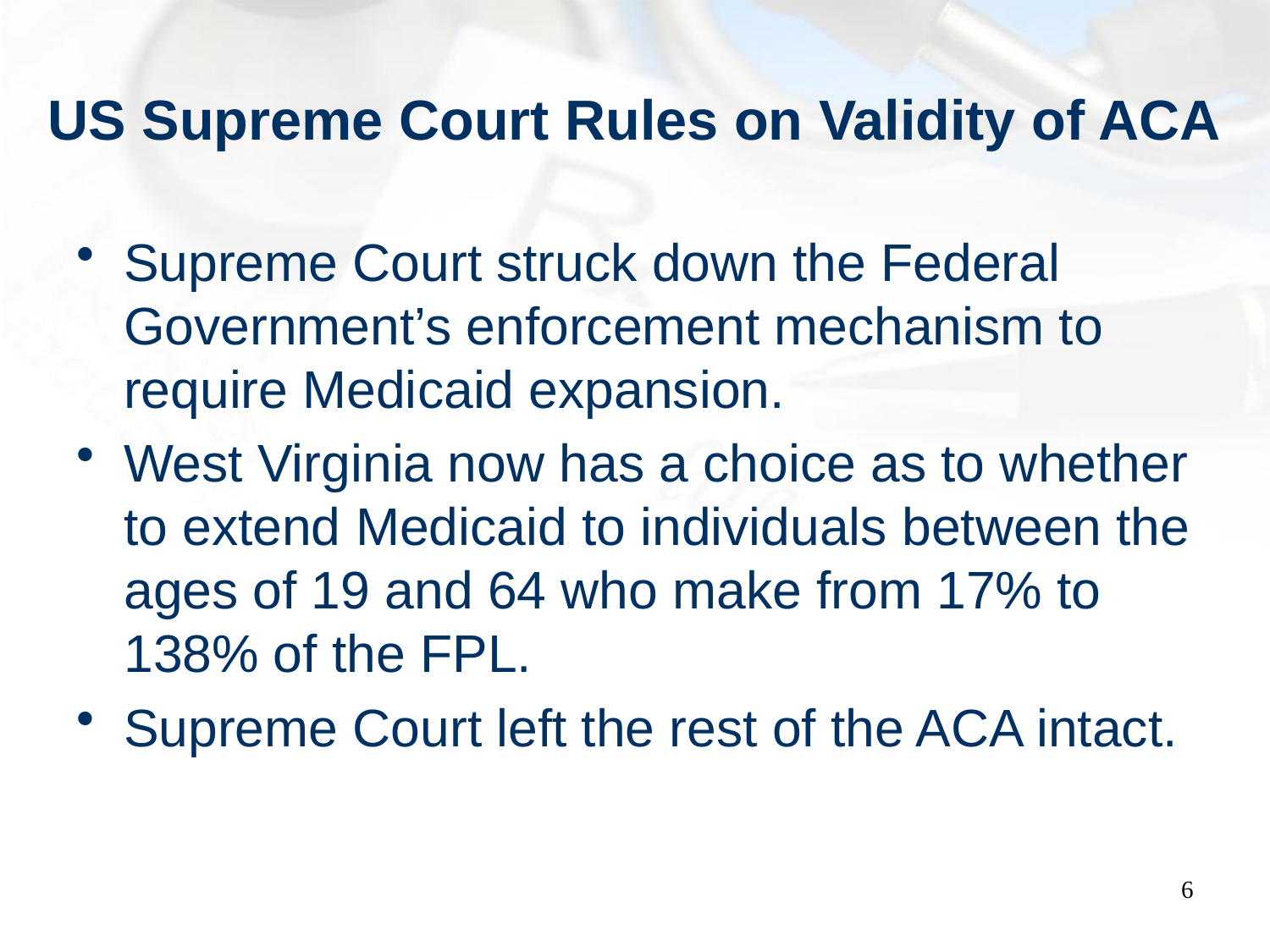

# US Supreme Court Rules on Validity of ACA
Supreme Court struck down the Federal Government’s enforcement mechanism to require Medicaid expansion.
West Virginia now has a choice as to whether to extend Medicaid to individuals between the ages of 19 and 64 who make from 17% to 138% of the FPL.
Supreme Court left the rest of the ACA intact.
6